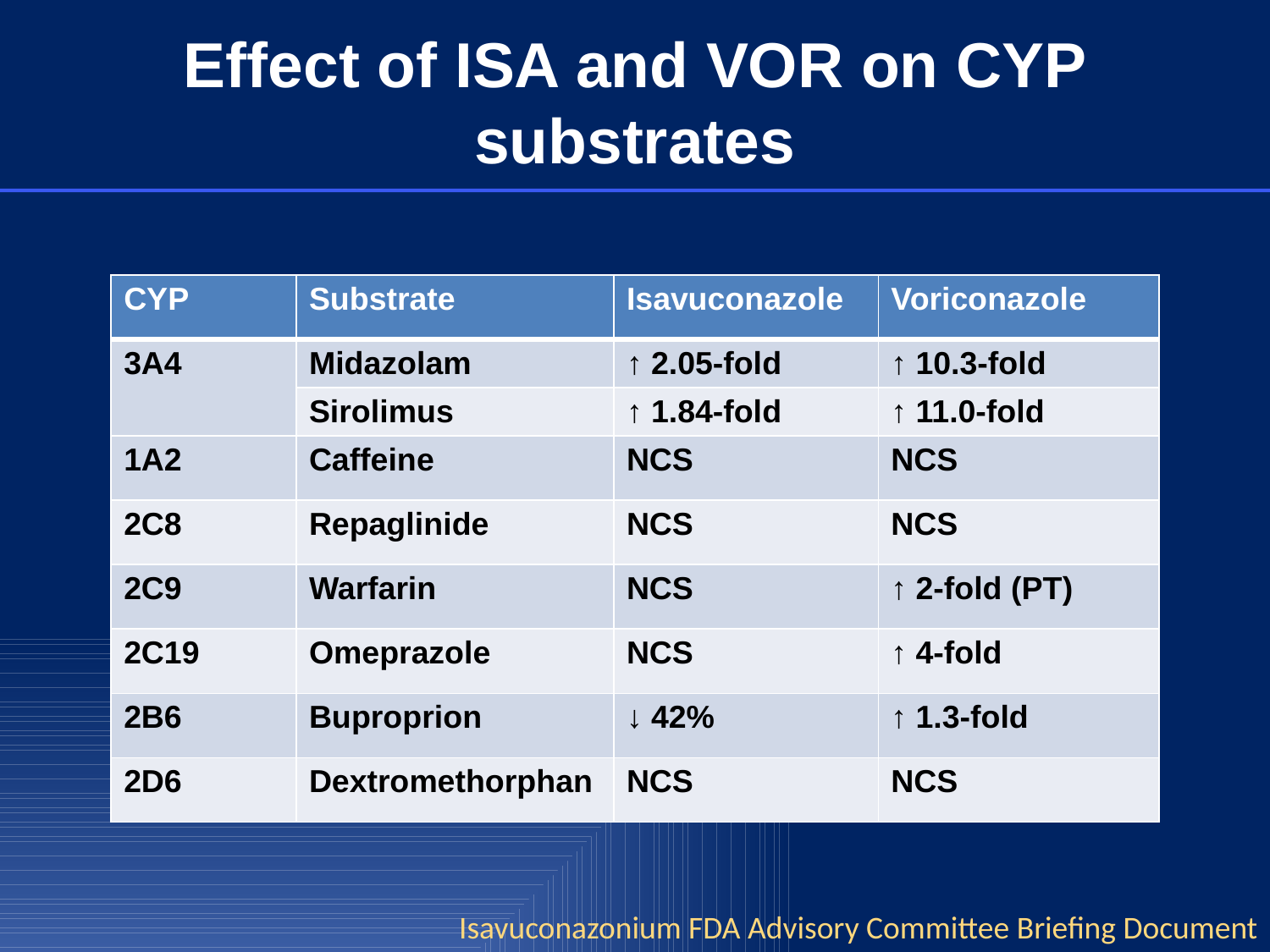

# Effect of ISA and VOR on CYP substrates

| CYP | Substrate | Isavuconazole | Voriconazole |
| --- | --- | --- | --- |
| 3A4 | Midazolam | ↑ 2.05-fold | ↑ 10.3-fold |
|  | Sirolimus | ↑ 1.84-fold | ↑ 11.0-fold |
| 1A2 | Caffeine | NCS | NCS |
| 2C8 | Repaglinide | NCS | NCS |
| 2C9 | Warfarin | NCS | ↑ 2-fold (PT) |
| 2C19 | Omeprazole | NCS | ↑ 4-fold |
| 2B6 | Buproprion | ↓ 42% | ↑ 1.3-fold |
| 2D6 | Dextromethorphan | NCS | NCS |
Isavuconazonium FDA Advisory Committee Briefing Document